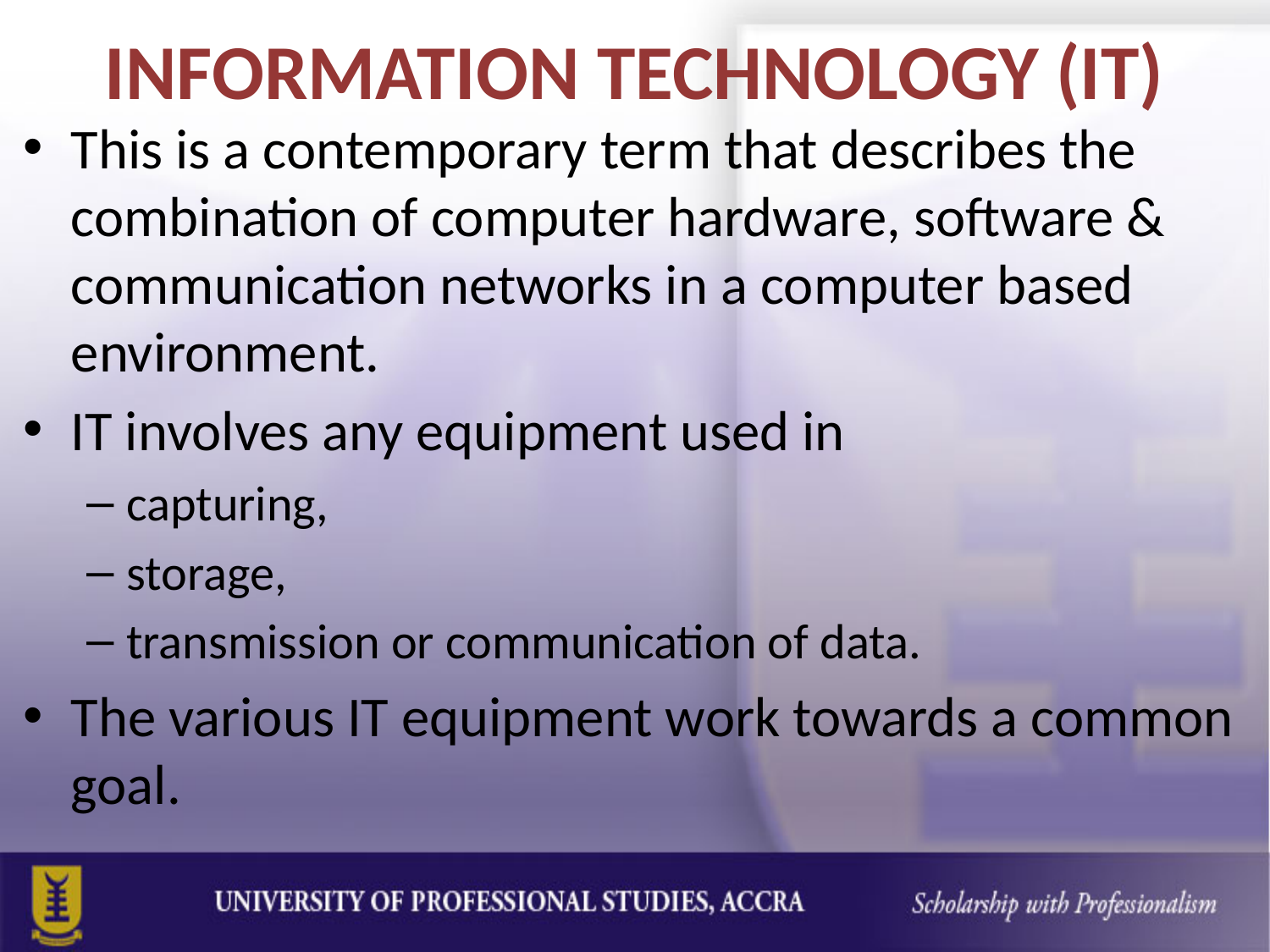

# INFORMATION TECHNOLOGY (IT)
This is a contemporary term that describes the combination of computer hardware, software & communication networks in a computer based environment.
IT involves any equipment used in
capturing,
storage,
transmission or communication of data.
The various IT equipment work towards a common goal.